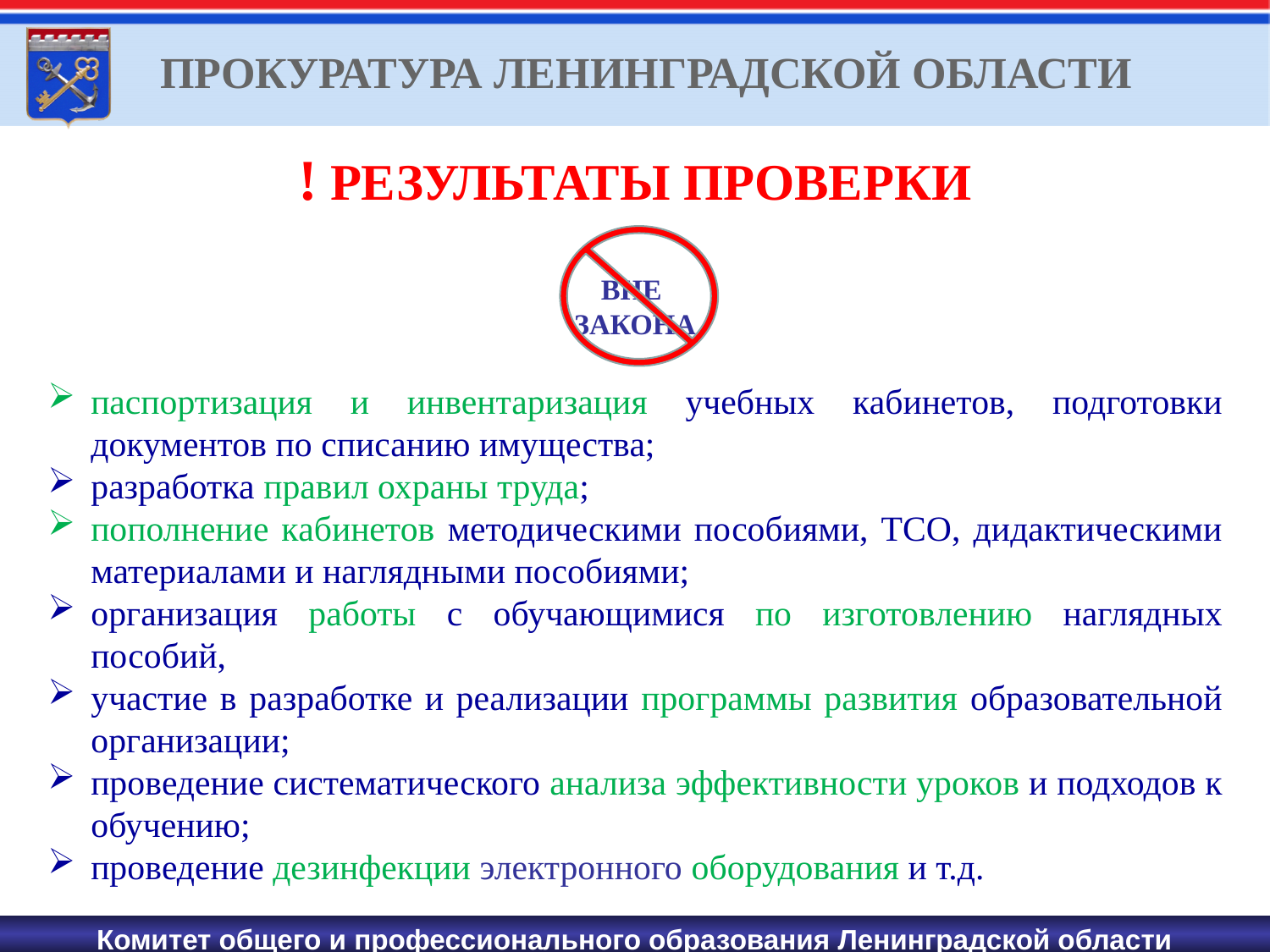

# ПРОКУРАТУРА ЛЕНИНГРАДСКОЙ ОБЛАСТИ
! РЕЗУЛЬТАТЫ ПРОВЕРКИ

ВНЕ
ЗАКОНА

паспортизация и инвентаризация учебных кабинетов, подготовки документов по списанию имущества;
разработка правил охраны труда;
пополнение кабинетов методическими пособиями, ТСО, дидактическими материалами и наглядными пособиями;
организация работы с обучающимися по изготовлению наглядных пособий,
участие в разработке и реализации программы развития образовательной организации;
проведение систематического анализа эффективности уроков и подходов к обучению;
проведение дезинфекции электронного оборудования и т.д.